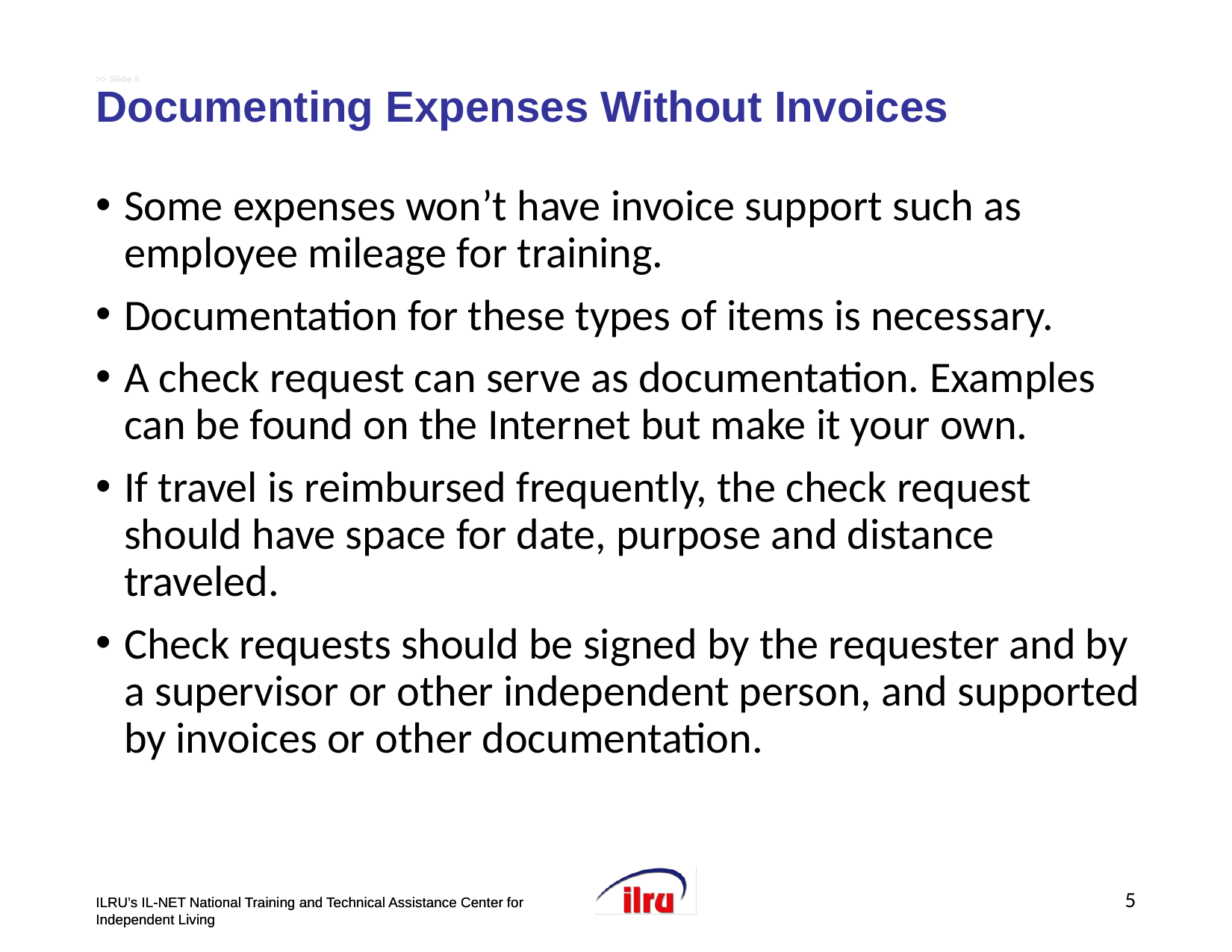

# >> Slide 5 Documenting Expenses Without Invoices
Some expenses won’t have invoice support such as employee mileage for training.
Documentation for these types of items is necessary.
A check request can serve as documentation. Examples can be found on the Internet but make it your own.
If travel is reimbursed frequently, the check request should have space for date, purpose and distance traveled.
Check requests should be signed by the requester and by a supervisor or other independent person, and supported by invoices or other documentation.
5